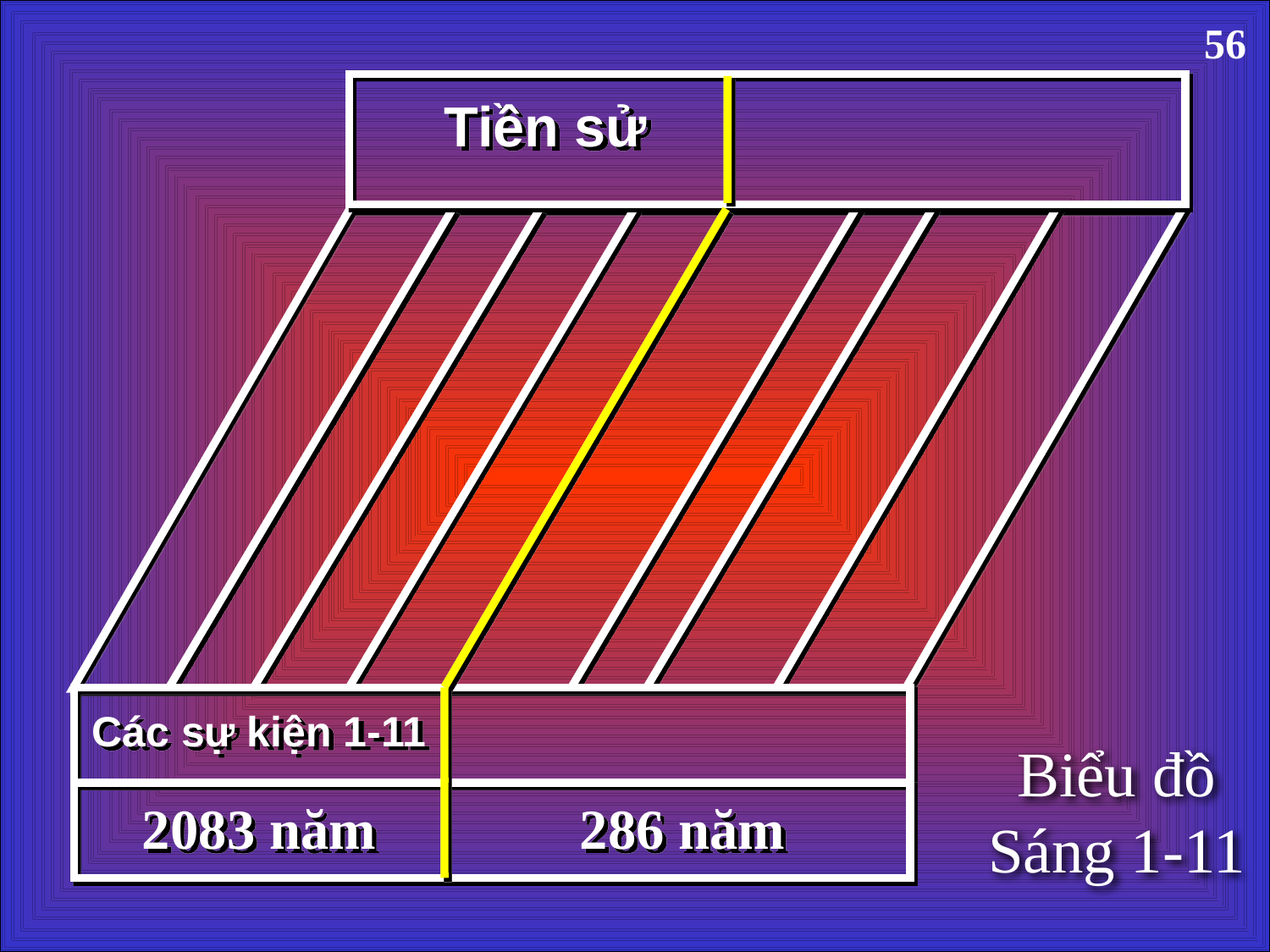

56

Tiền sử

Biểu đồ Sáng 1-11

Các sự kiện 1-11

2083 năm
286 năm